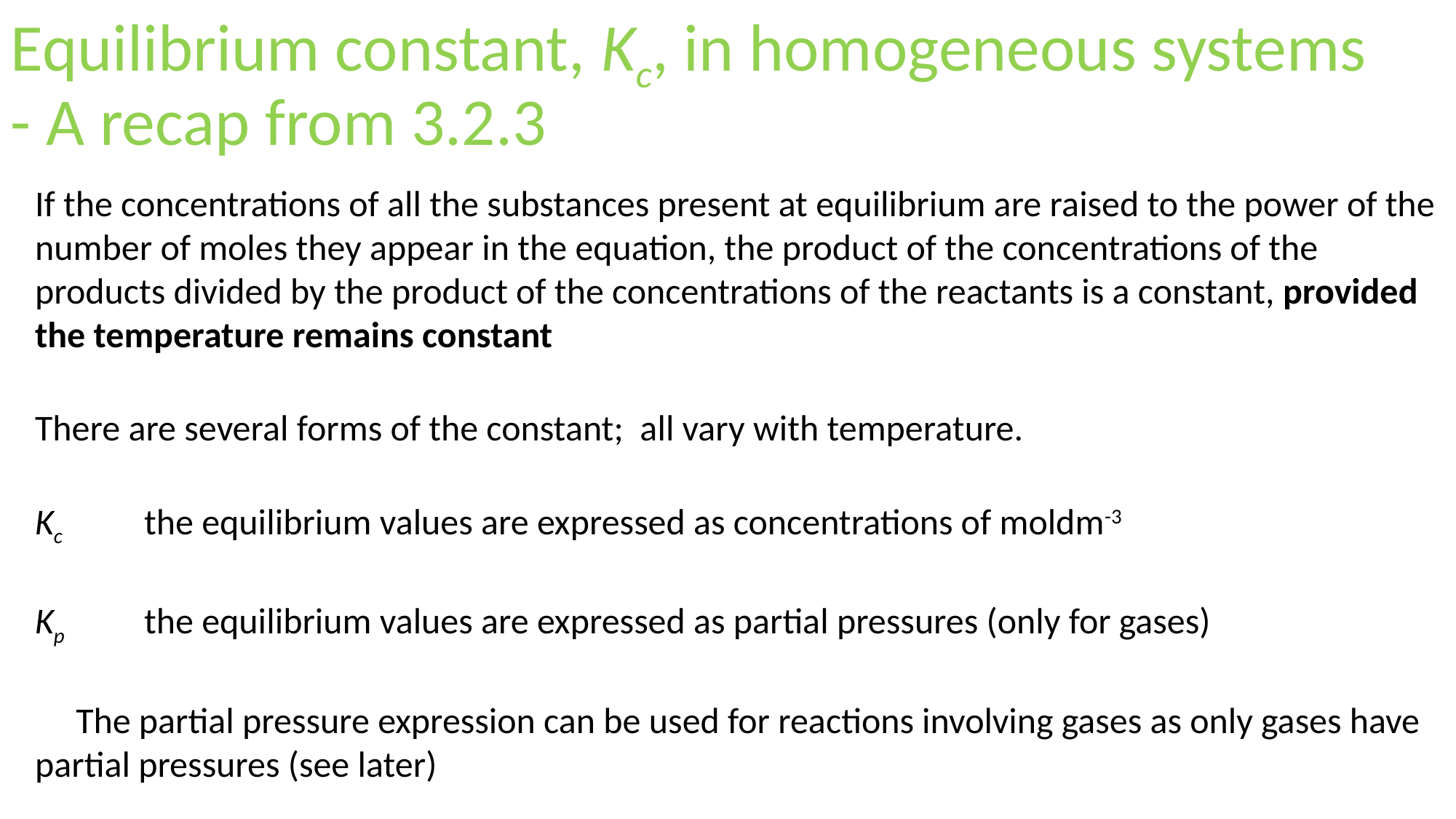

Equilibrium constant, Kc, in homogeneous systems
- A recap from 3.2.3
If the concentrations of all the substances present at equilibrium are raised to the power of the number of moles they appear in the equation, the product of the concentrations of the products divided by the product of the concentrations of the reactants is a constant, provided the temperature remains constant

There are several forms of the constant;  all vary with temperature.

Kc   	the equilibrium values are expressed as concentrations of moldm-3

Kp    	the equilibrium values are expressed as partial pressures (only for gases)

     The partial pressure expression can be used for reactions involving gases as only gases have partial pressures (see later)